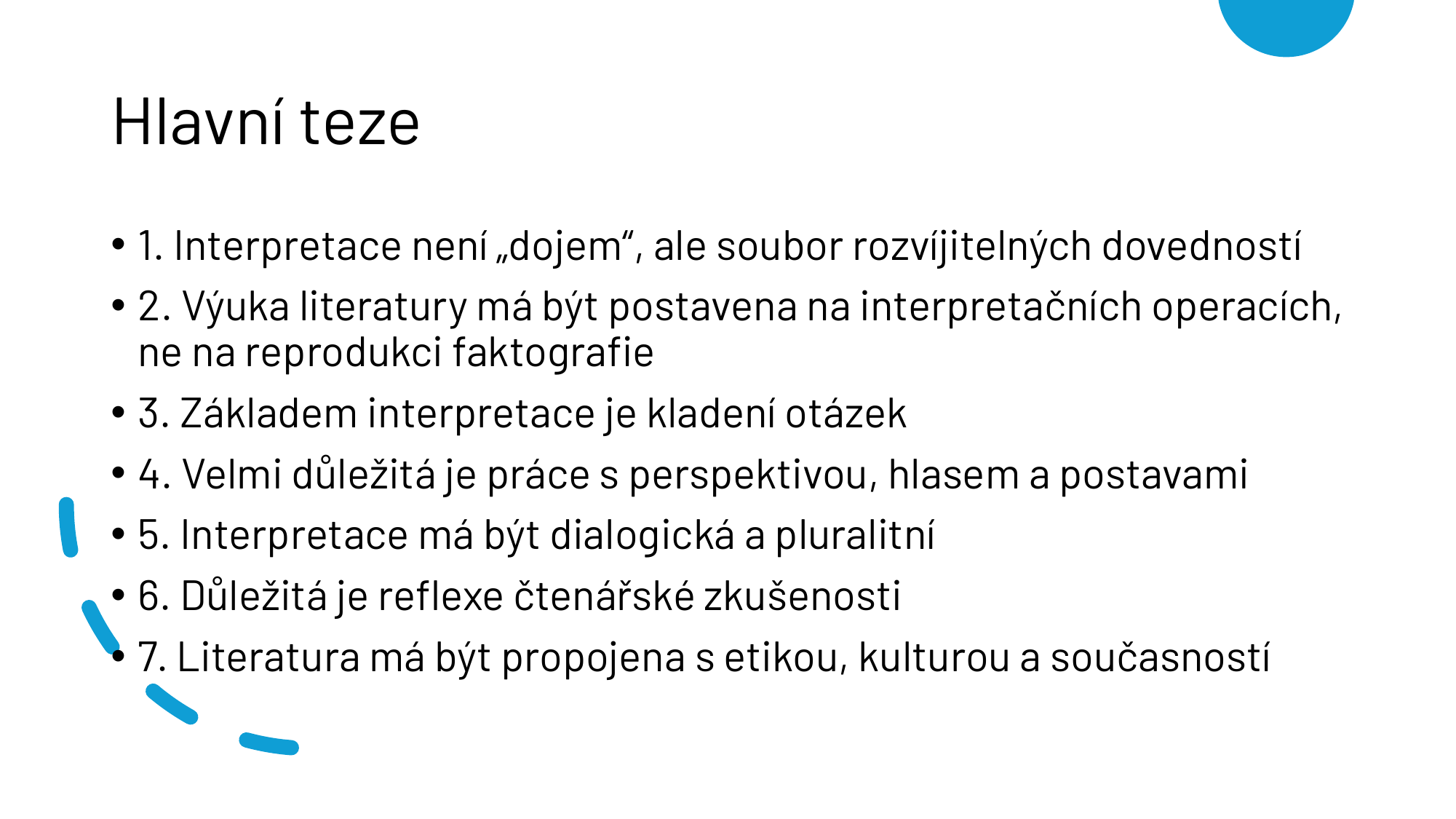

# Hlavní teze
1. Interpretace není „dojem“, ale soubor rozvíjitelných dovedností
2. Výuka literatury má být postavena na interpretačních operacích, ne na reprodukci faktografie
3. Základem interpretace je kladení otázek
4. Velmi důležitá je práce s perspektivou, hlasem a postavami
5. Interpretace má být dialogická a pluralitní
6. Důležitá je reflexe čtenářské zkušenosti
7. Literatura má být propojena s etikou, kulturou a současností